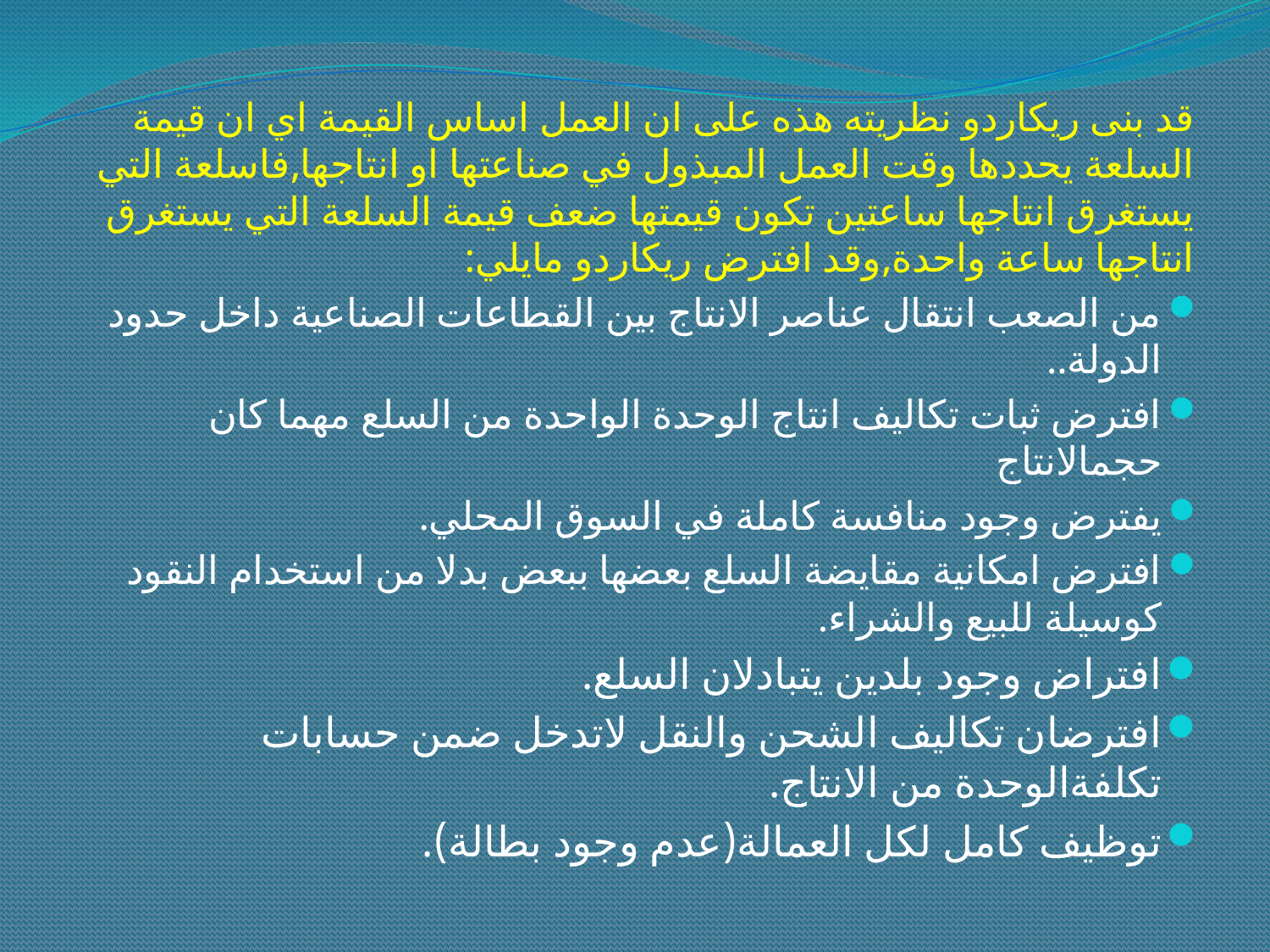

قد بنى ريكاردو نظريته هذه على ان العمل اساس القيمة اي ان قيمة السلعة يحددها وقت العمل المبذول في صناعتها او انتاجها,فاسلعة التي يستغرق انتاجها ساعتين تكون قيمتها ضعف قيمة السلعة التي يستغرق انتاجها ساعة واحدة,وقد افترض ريكاردو مايلي:
من الصعب انتقال عناصر الانتاج بين القطاعات الصناعية داخل حدود الدولة..
افترض ثبات تكاليف انتاج الوحدة الواحدة من السلع مهما كان حجمالانتاج
يفترض وجود منافسة كاملة في السوق المحلي.
افترض امكانية مقايضة السلع بعضها ببعض بدلا من استخدام النقود كوسيلة للبيع والشراء.
افتراض وجود بلدين يتبادلان السلع.
افترضان تكاليف الشحن والنقل لاتدخل ضمن حسابات تكلفةالوحدة من الانتاج.
توظيف كامل لكل العمالة(عدم وجود بطالة).